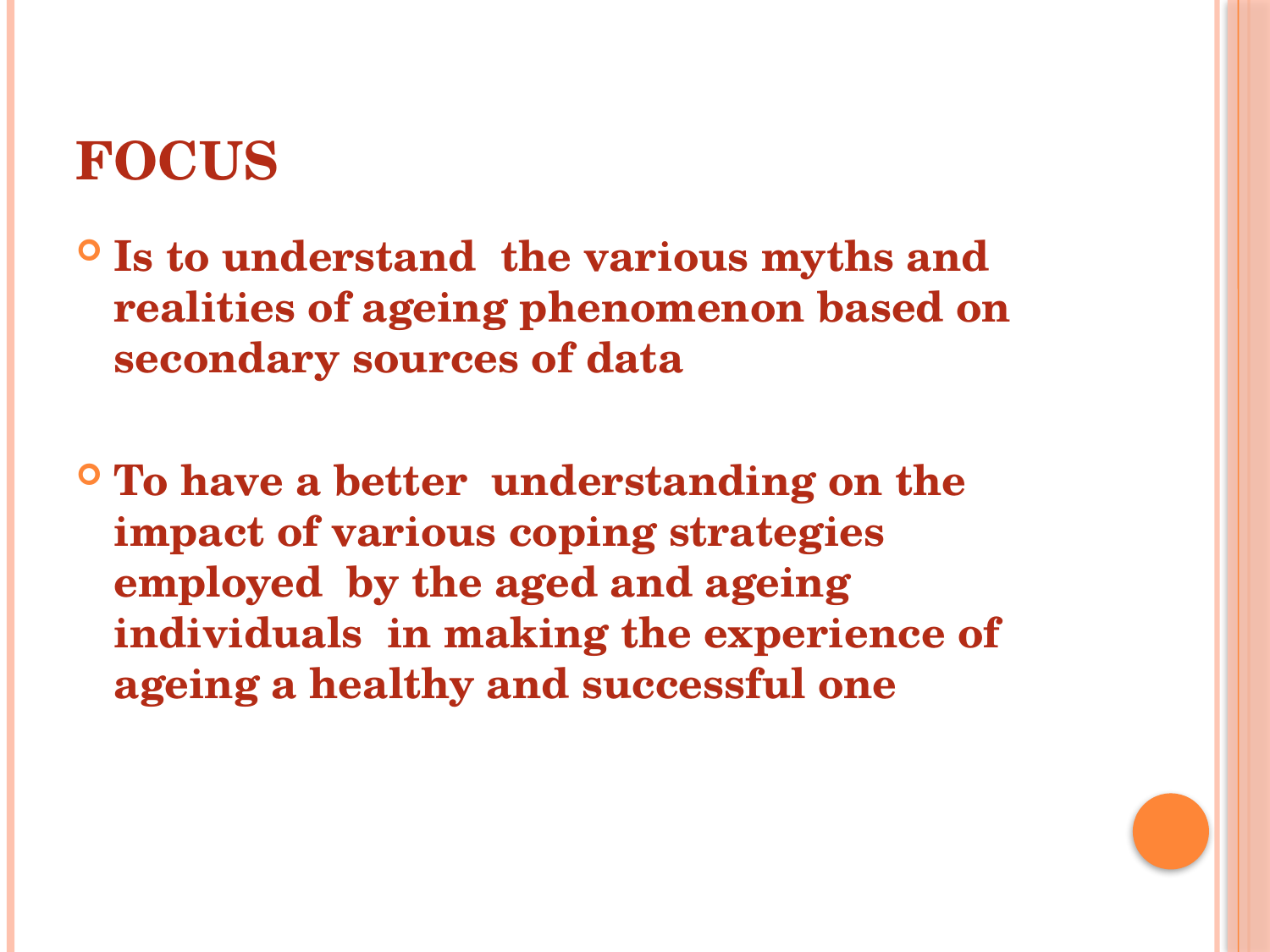

# Focus
Is to understand  the various myths and realities of ageing phenomenon based on secondary sources of data

To have a better  understanding on the impact of various coping strategies  employed  by the aged and ageing individuals  in making the experience of ageing a healthy and successful one